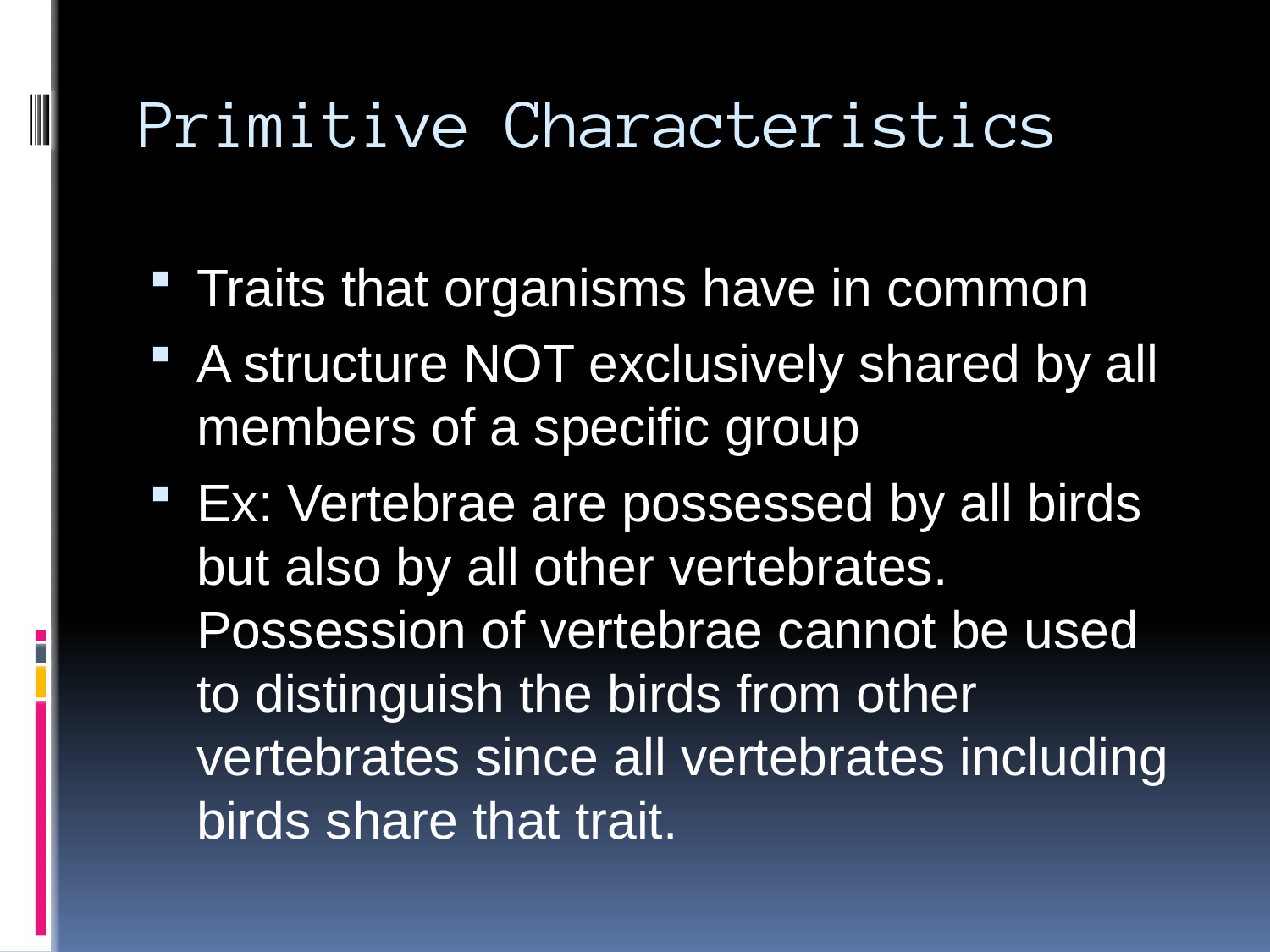

# Primitive Characteristics
Traits that organisms have in common
A structure NOT exclusively shared by all members of a specific group
Ex: Vertebrae are possessed by all birds but also by all other vertebrates.  Possession of vertebrae cannot be used to distinguish the birds from other vertebrates since all vertebrates including birds share that trait.